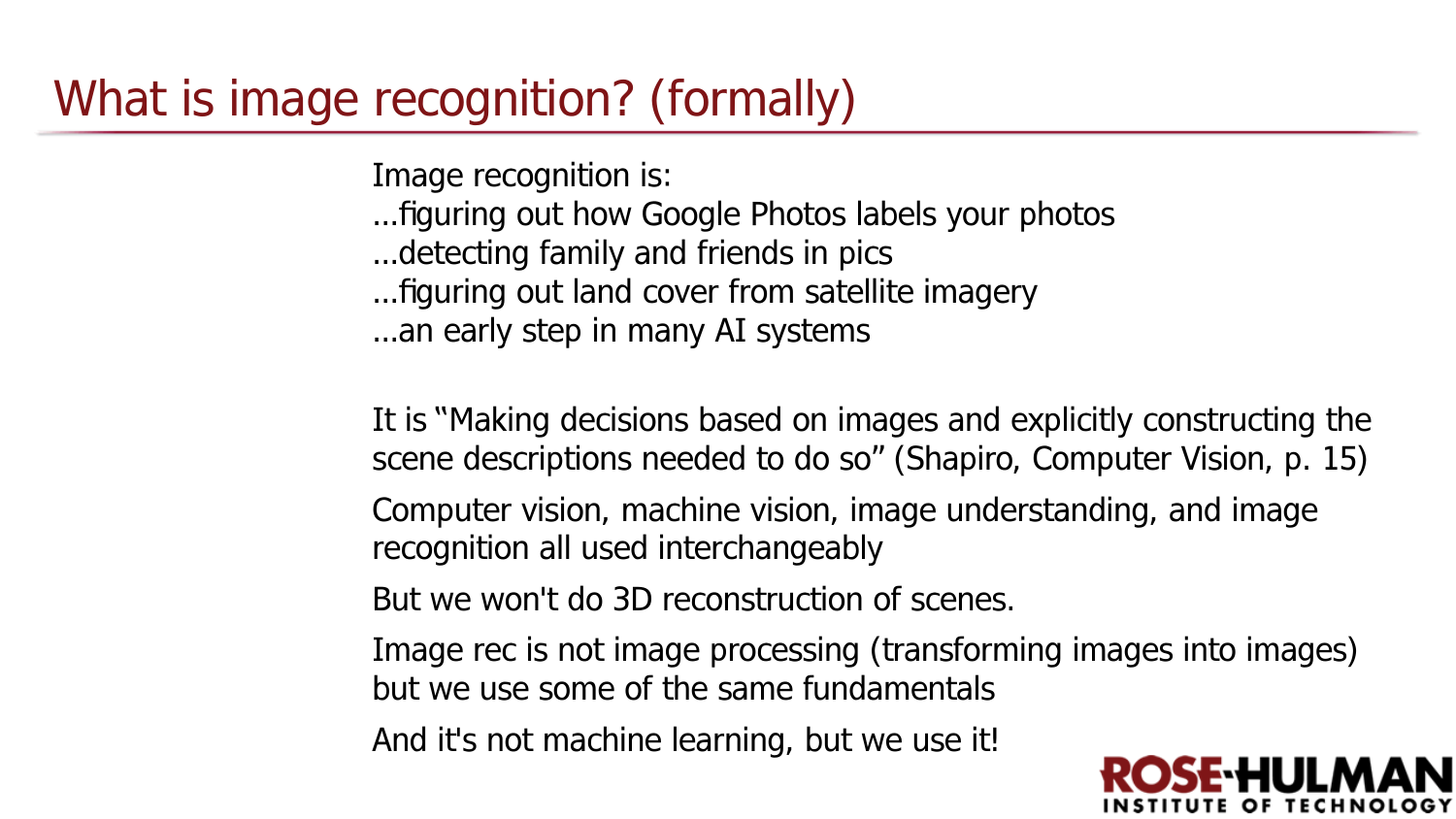

# What is image recognition? (formally)
Image recognition is:
…figuring out how Google Photos labels your photos
…detecting family and friends in pics
…figuring out land cover from satellite imagery
…an early step in many AI systems
It is “Making decisions based on images and explicitly constructing the scene descriptions needed to do so” (Shapiro, Computer Vision, p. 15)
Computer vision, machine vision, image understanding, and image recognition all used interchangeably
But we won't do 3D reconstruction of scenes.
Image rec is not image processing (transforming images into images) but we use some of the same fundamentals
And it's not machine learning, but we use it!